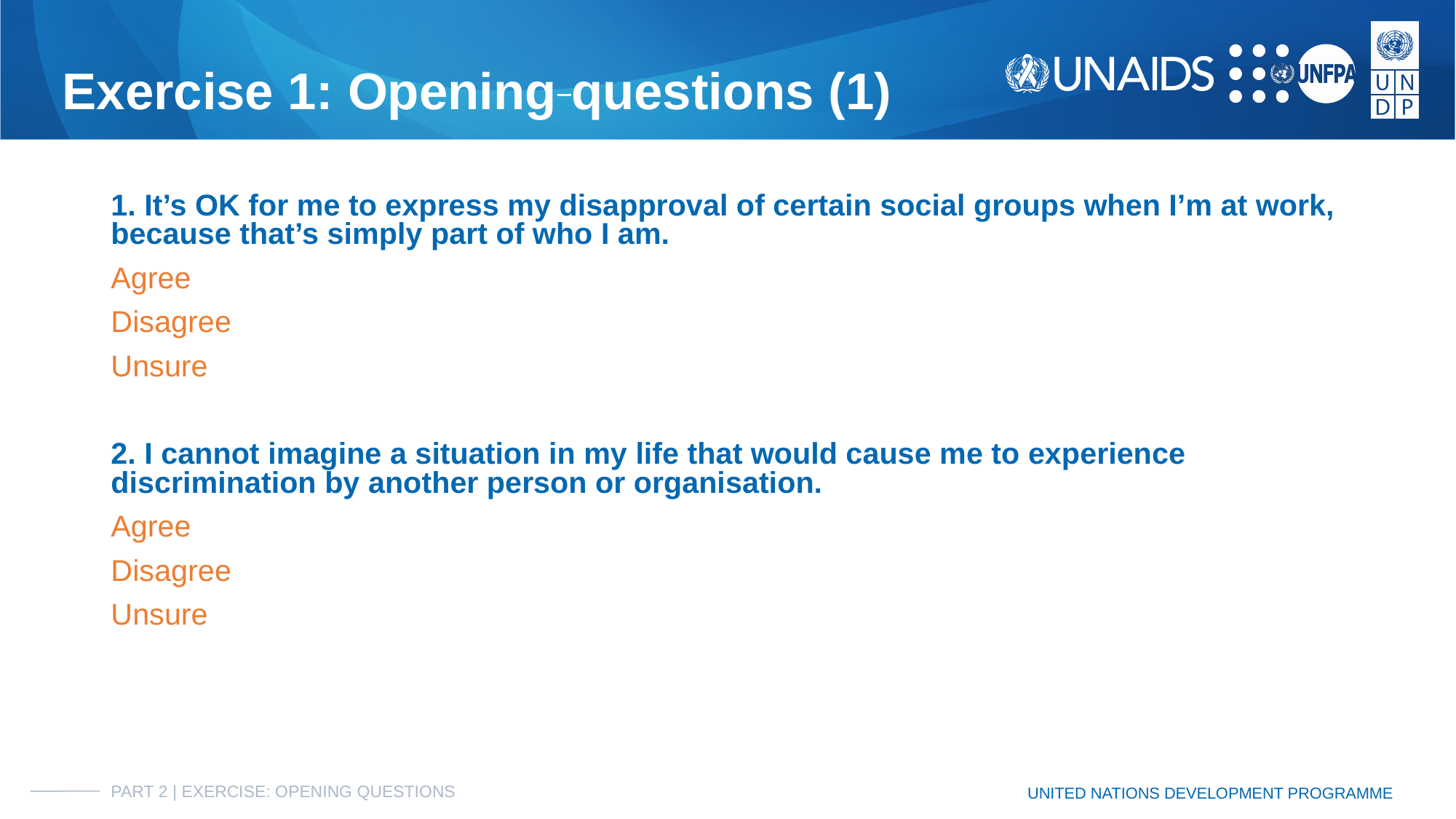

# Exercise 1: Opening questions (1)
1. It’s OK for me to express my disapproval of certain social groups when I’m at work, because that’s simply part of who I am.
Agree
Disagree
Unsure

2. I cannot imagine a situation in my life that would cause me to experience discrimination by another person or organisation.
Agree
Disagree
Unsure

PART 2 | EXERCISE: OPENING QUESTIONS